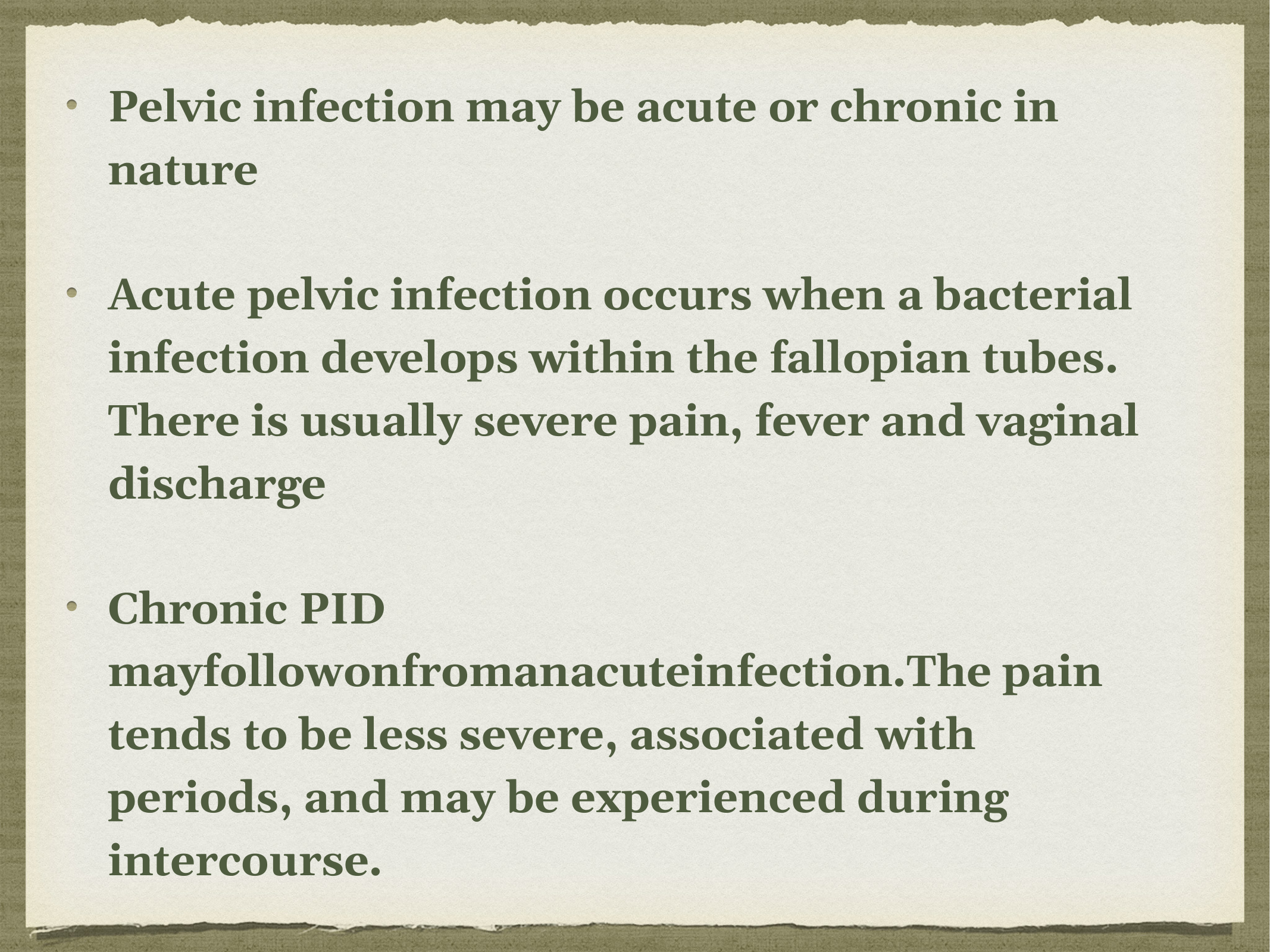

Pelvic infection may be acute or chronic in nature
Acute pelvic infection occurs when a bacterial infection develops within the fallopian tubes. There is usually severe pain, fever and vaginal discharge
Chronic PID mayfollowonfromanacuteinfection.The pain tends to be less severe, associated with periods, and may be experienced during intercourse.